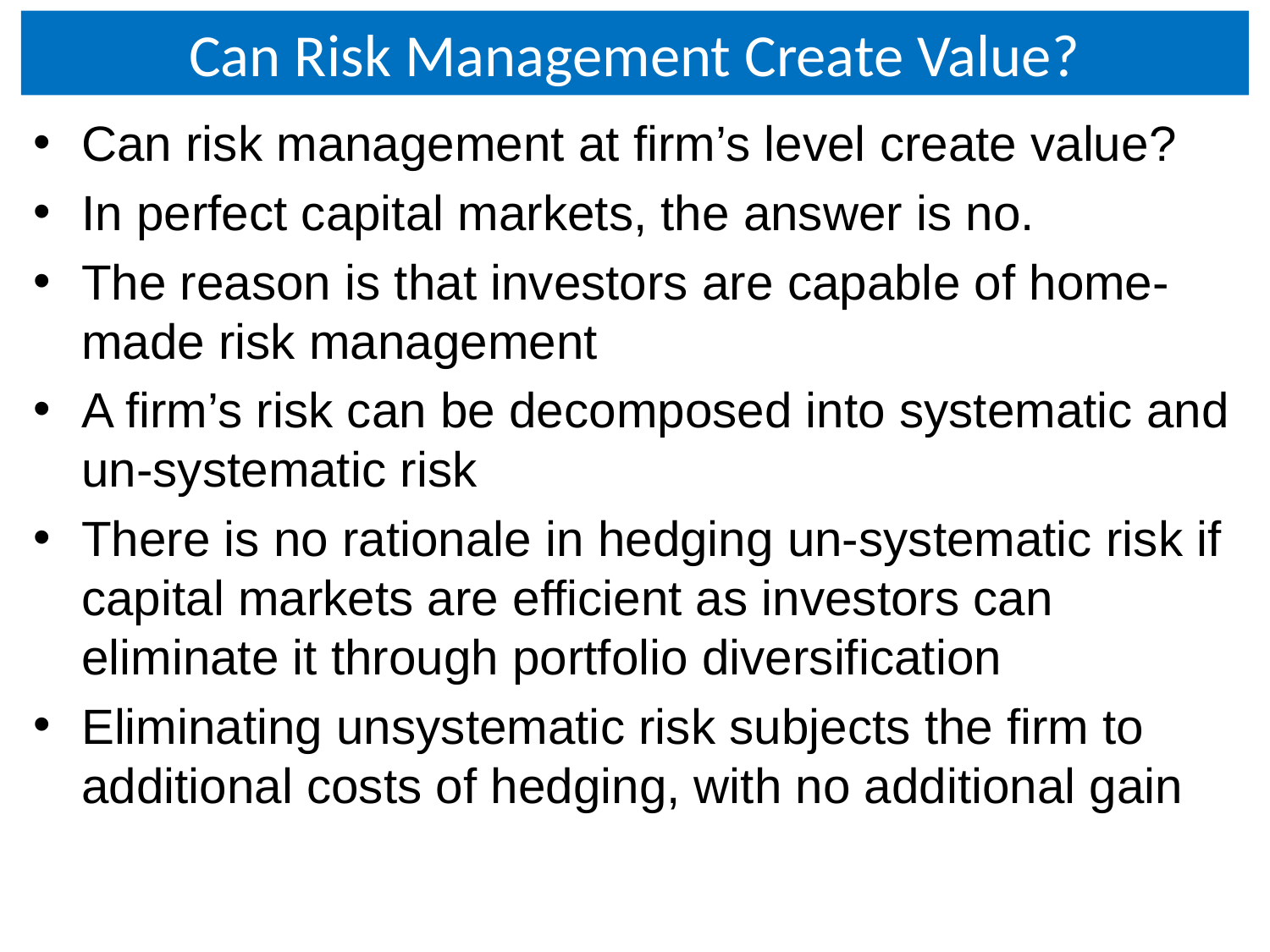

# Can Risk Management Create Value?
Can risk management at firm’s level create value?
In perfect capital markets, the answer is no.
The reason is that investors are capable of home-made risk management
A firm’s risk can be decomposed into systematic and un-systematic risk
There is no rationale in hedging un-systematic risk if capital markets are efficient as investors can eliminate it through portfolio diversification
Eliminating unsystematic risk subjects the firm to additional costs of hedging, with no additional gain